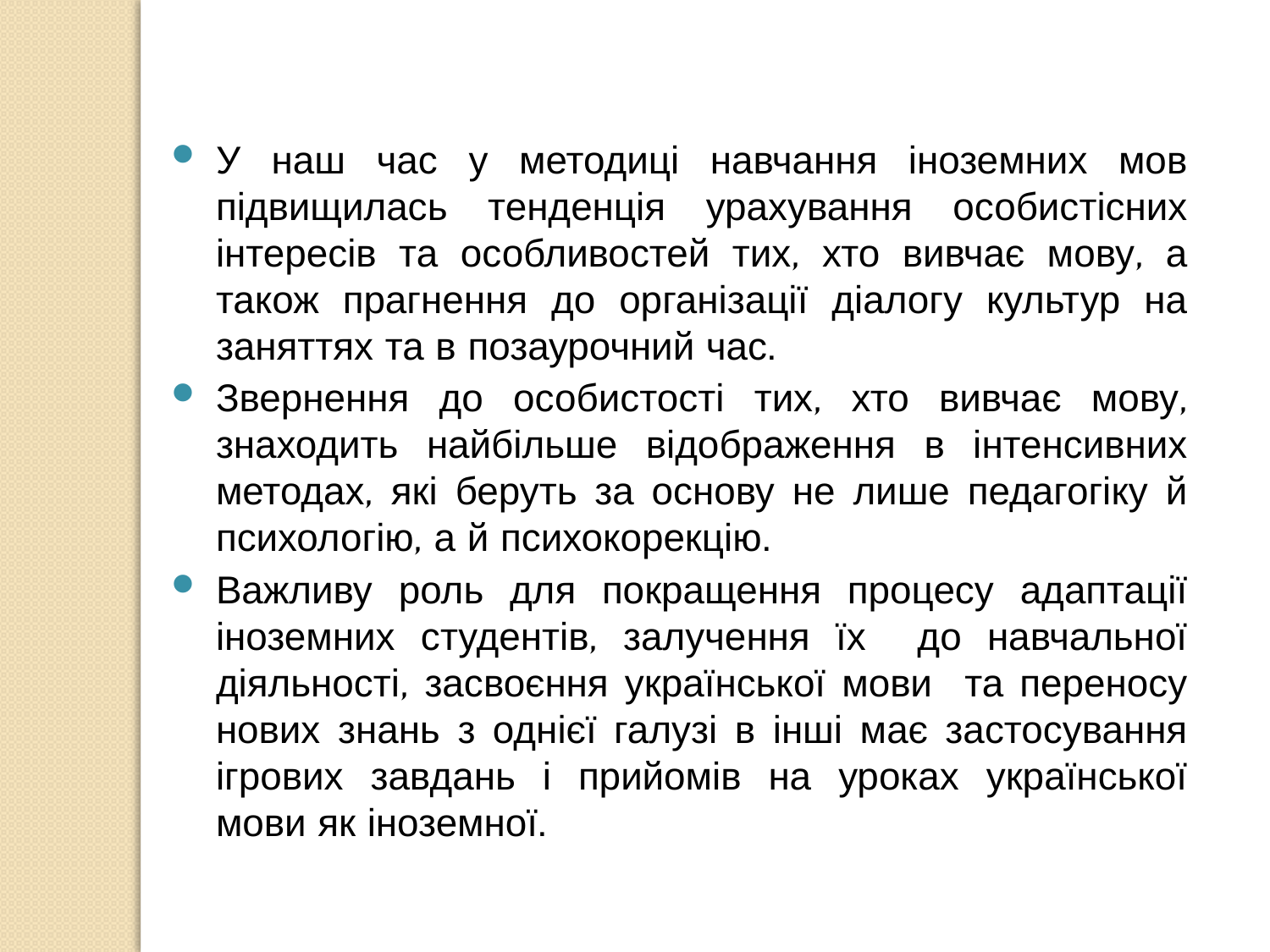

У наш час у методиці навчання іноземних мов підвищилась тенденція урахування особистісних інтересів та особливостей тих, хто вивчає мову, а також прагнення до організації діалогу культур на заняттях та в позаурочний час.
Звернення до особистості тих, хто вивчає мову, знаходить найбільше відображення в інтенсивних методах, які беруть за основу не лише педагогіку й психологію, а й психокорекцію.
Важливу роль для покращення процесу адаптації іноземних студентів, залучення їх  до навчальної діяльності, засвоєння української мови  та переносу нових знань з однієї галузі в інші має застосування ігрових завдань і прийомів на уроках української мови як іноземної.